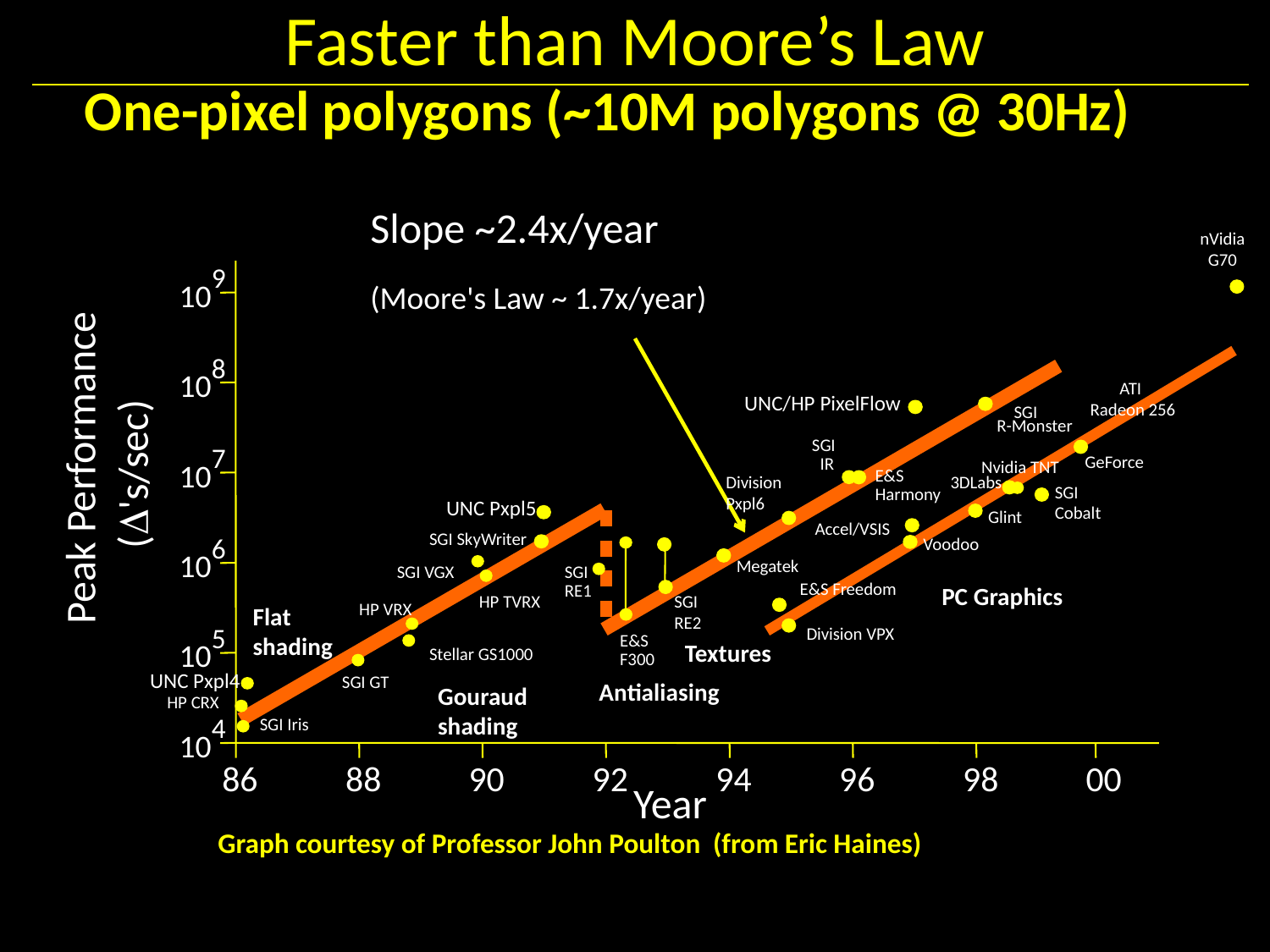

# Faster than Moore’s Law
One-pixel polygons (~10M polygons @ 30Hz)

Slope ~2.4x/year
nVidia
G70
9

10
(Moore's Law ~ 1.7x/year)

8

10

ATI
Radeon 256

UNC/HP PixelFlow

SGI
R-Monster
SGI
7

GeForce
IR
10
Nvidia TNT
E&S
Division
Pxpl6
3DLabs

SGI
Cobalt

Harmony
(Δ's/sec)

UNC Pxpl5

Glint

Accel/VSIS

SGI SkyWriter
6
Voodoo

Peak Performance

10

Megatek

SGI VGX
SGI

E&S Freedom
RE1

PC Graphics
HP TVRX
SGI
RE2
HP VRX

Flat
shading

5
Division VPX
E&S

10
Textures
Stellar GS1000
F300

UNC Pxpl4
SGI GT
Antialiasing

Gouraud
shading
HP CRX

4
SGI Iris

10

86
88
90
92
94
96
98
00
Year
Graph courtesy of Professor John Poulton  (from Eric Haines)